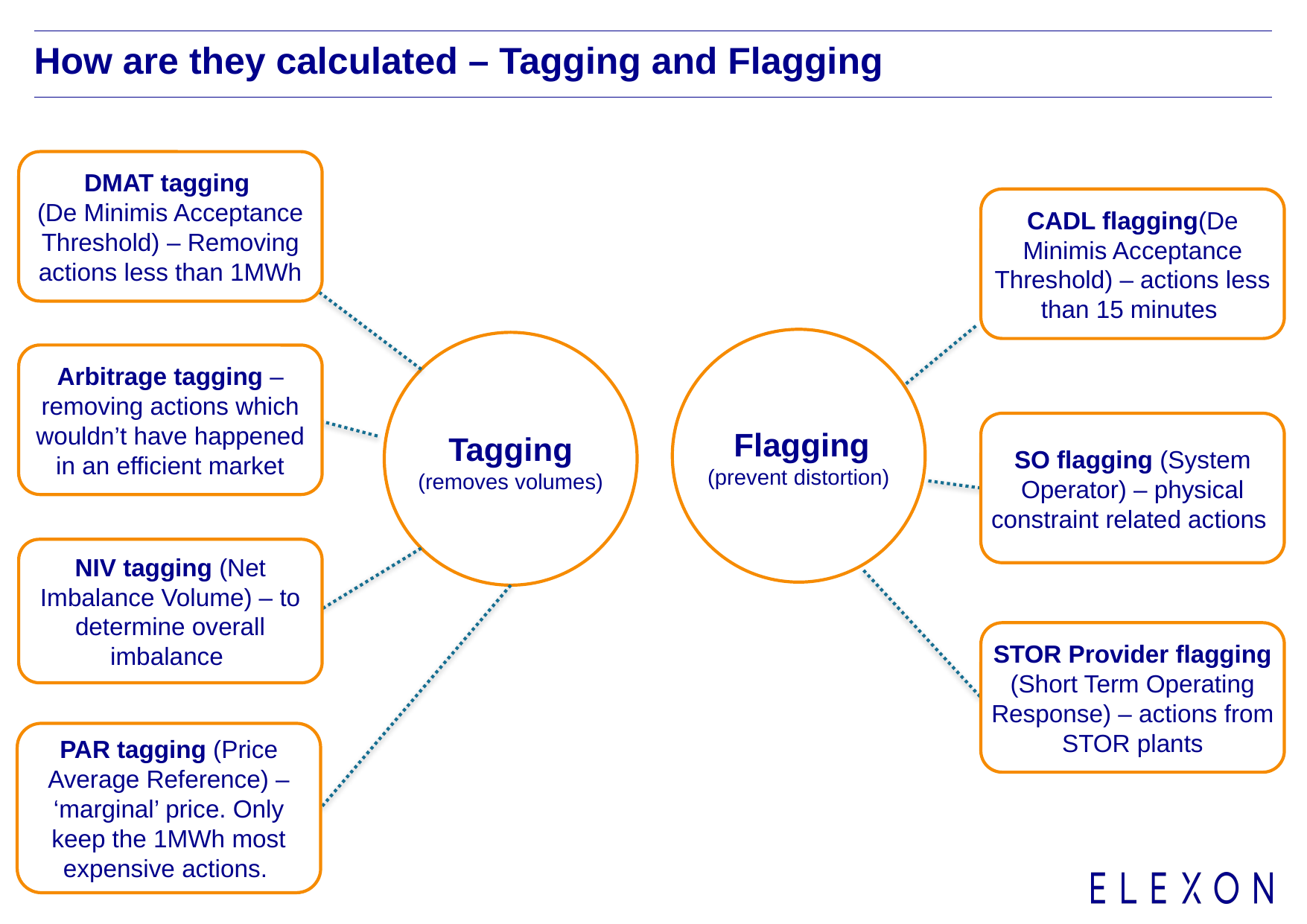

# How are they calculated – Tagging and Flagging

DMAT tagging
(De Minimis Acceptance Threshold) – Removing actions less than 1MWh

CADL flagging(De Minimis Acceptance Threshold) – actions less than 15 minutes

Flagging
(prevent distortion)

Tagging
(removes volumes)
Arbitrage tagging – removing actions which wouldn’t have happened in an efficient market

SO flagging (System Operator) – physical constraint related actions
NIV tagging (Net Imbalance Volume) – to determine overall imbalance

STOR Provider flagging (Short Term Operating Response) – actions from STOR plants
PAR tagging (Price Average Reference) – ‘marginal’ price. Only keep the 1MWh most expensive actions.